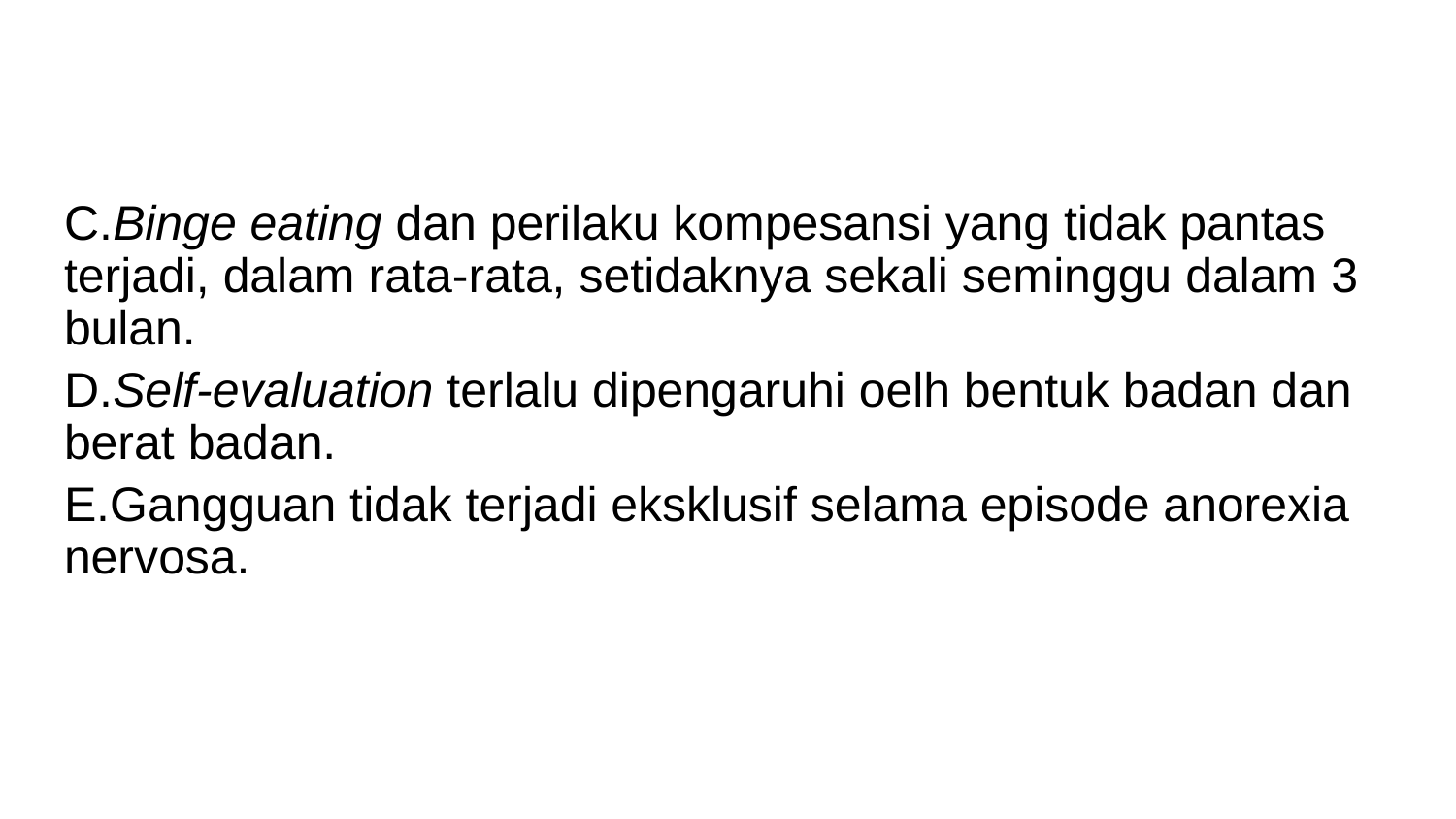

#
C.Binge eating dan perilaku kompesansi yang tidak pantas terjadi, dalam rata-rata, setidaknya sekali seminggu dalam 3 bulan.
D.Self-evaluation terlalu dipengaruhi oelh bentuk badan dan berat badan.
E.Gangguan tidak terjadi eksklusif selama episode anorexia nervosa.